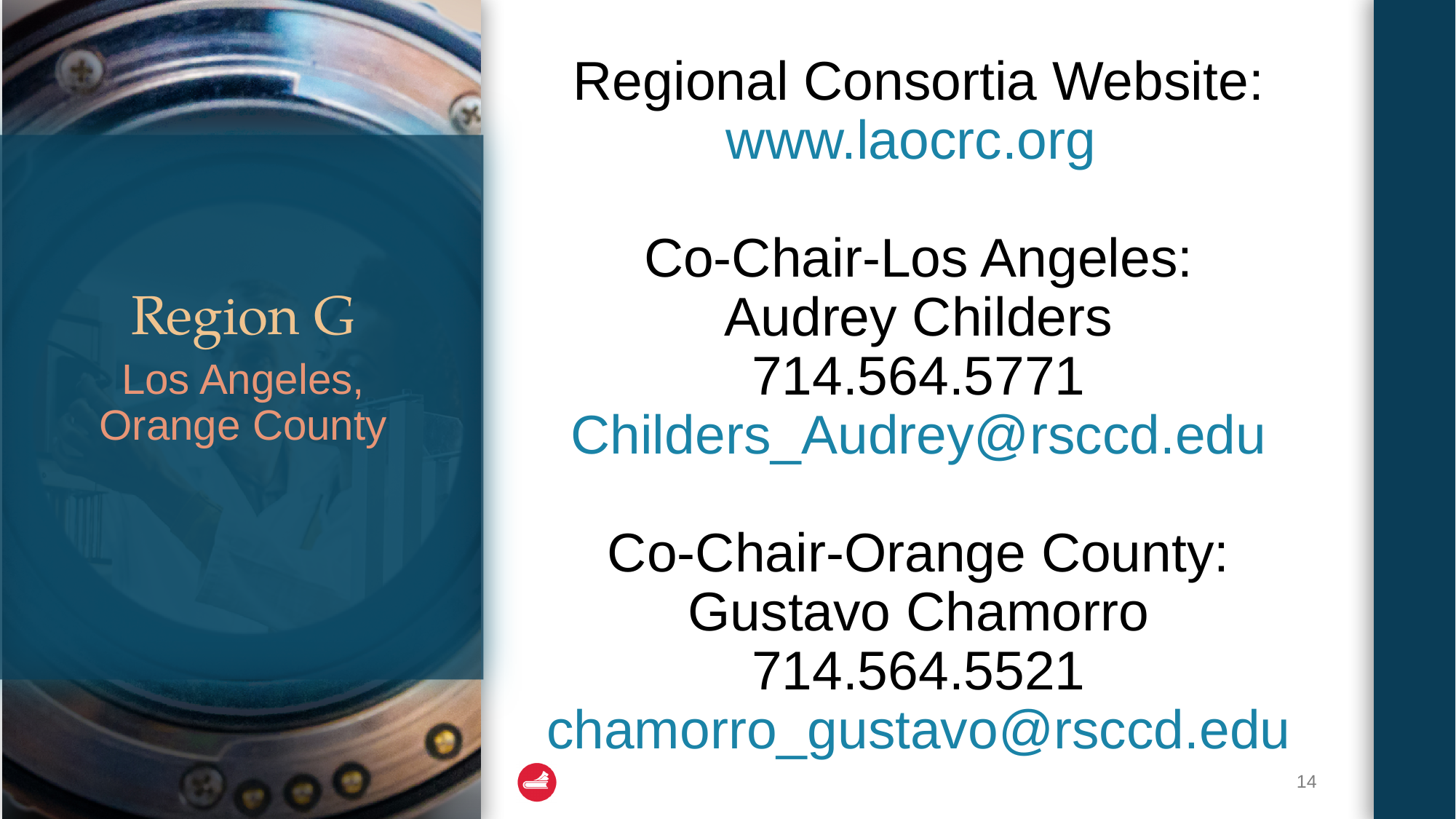

Regional Consortia Website:
www.laocrc.org

Co-Chair-Los Angeles:
Audrey Childers
714.564.5771
Childers_Audrey@rsccd.edu

Co-Chair-Orange County:
Gustavo Chamorro
714.564.5521
chamorro_gustavo@rsccd.edu

# Region G
Los Angeles,
Orange County
14